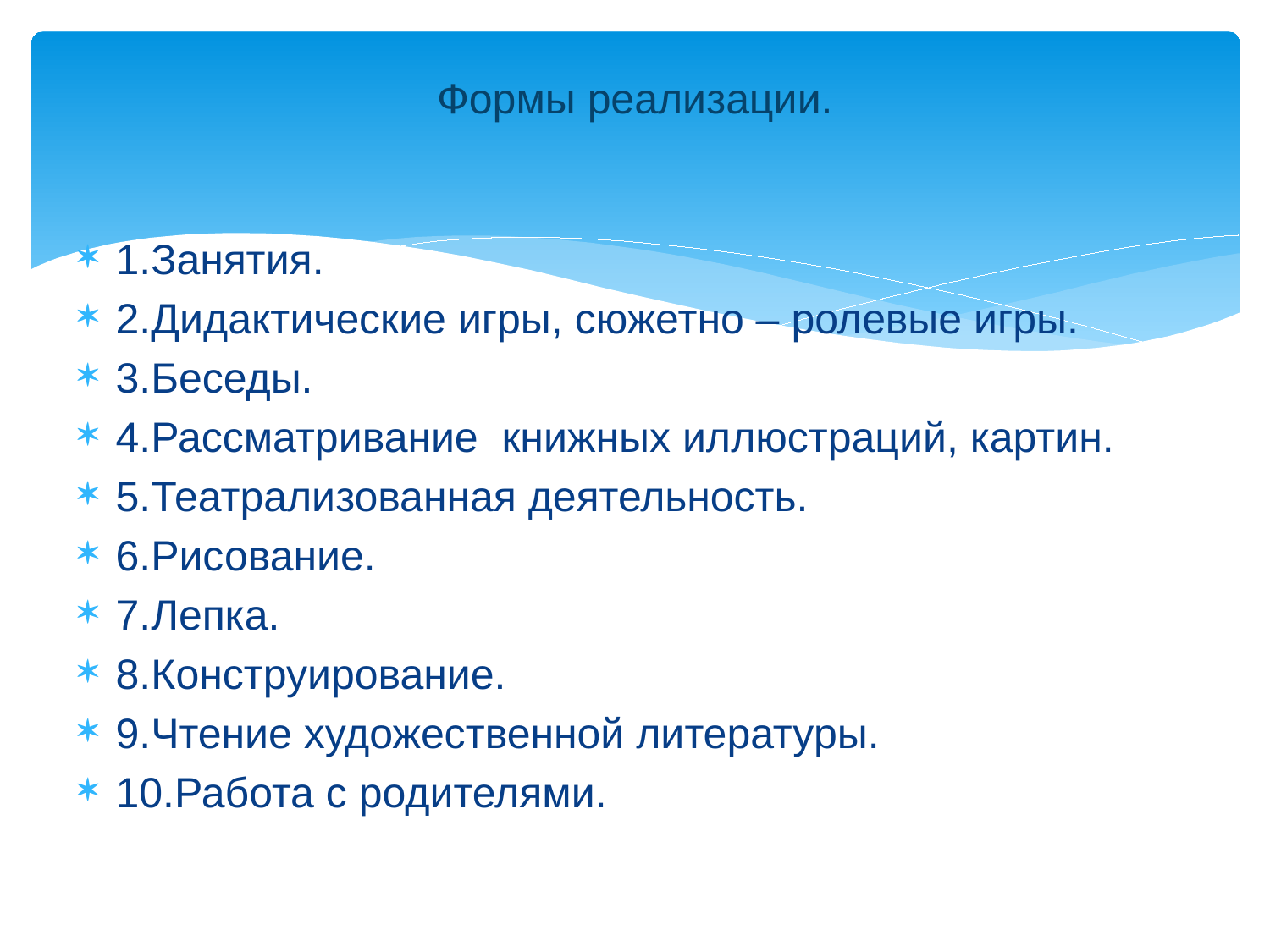

# Формы реализации.
1.Занятия.
2.Дидактические игры, сюжетно – ролевые игры.
3.Беседы.
4.Рассматривание  книжных иллюстраций, картин.
5.Театрализованная деятельность.
6.Рисование.
7.Лепка.
8.Конструирование.
9.Чтение художественной литературы.
10.Работа с родителями.